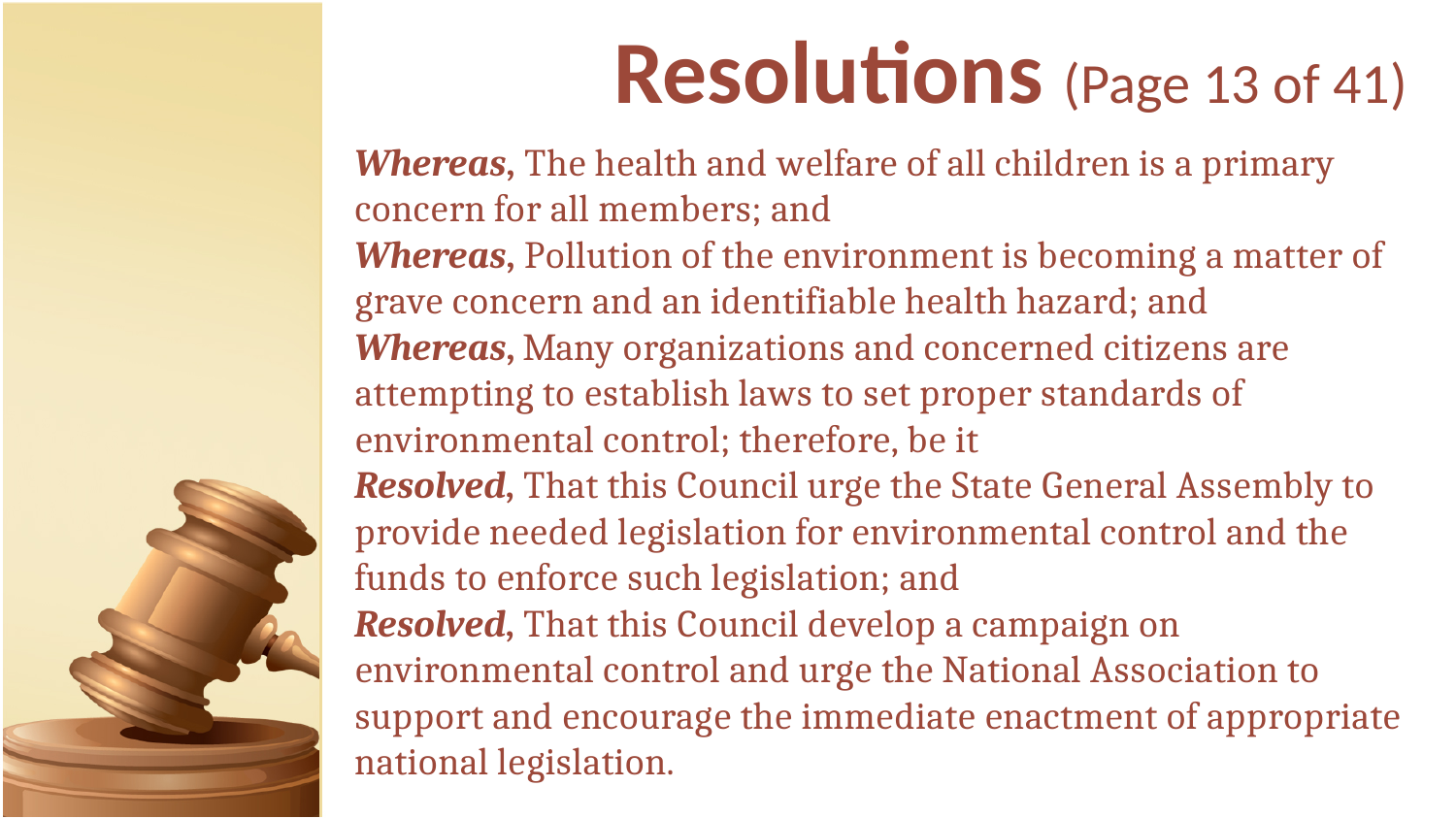

# Resolutions (Page 13 of 41)
Whereas, The health and welfare of all children is a primary concern for all members; and
Whereas, Pollution of the environment is becoming a matter of grave concern and an identifiable health hazard; and
Whereas, Many organizations and concerned citizens are attempting to establish laws to set proper standards of environmental control; therefore, be it
Resolved, That this Council urge the State General Assembly to provide needed legislation for environmental control and the funds to enforce such legislation; and
Resolved, That this Council develop a campaign on environmental control and urge the National Association to support and encourage the immediate enactment of appropriate national legislation.